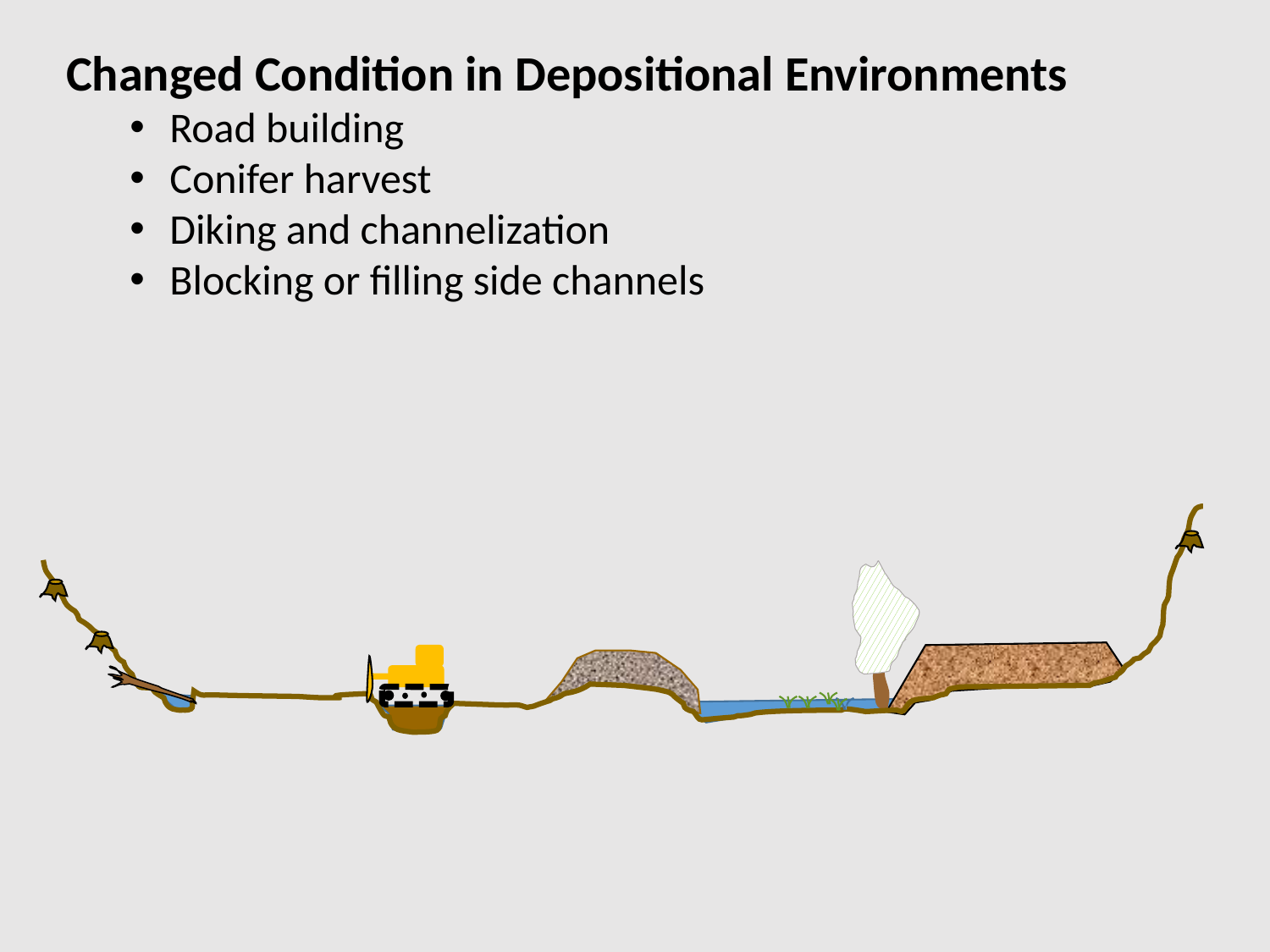

Changed Condition in Depositional Environments
Road building
Conifer harvest
Diking and channelization
Blocking or filling side channels